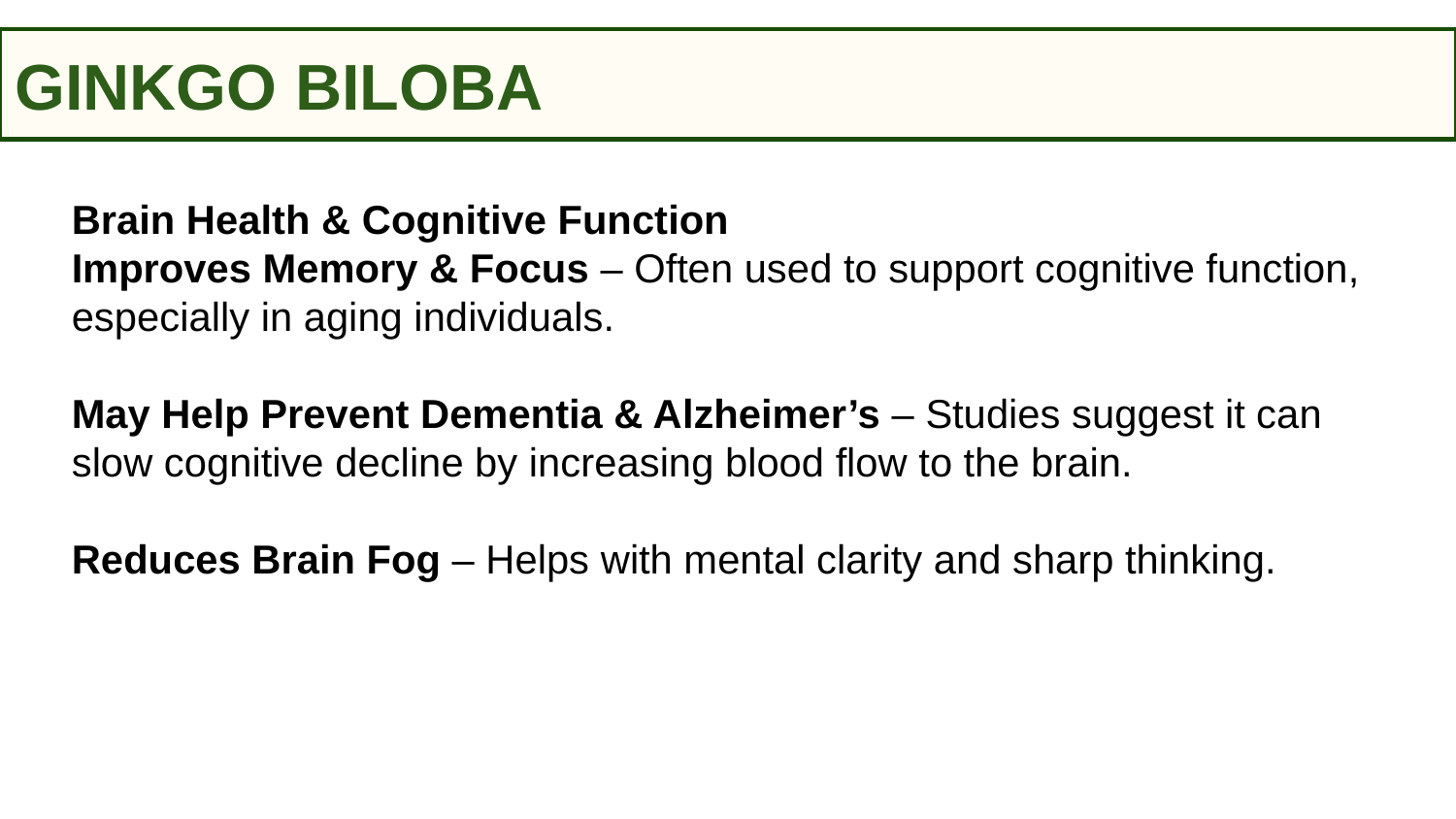

GINKGO BILOBA
Brain Health & Cognitive Function
Improves Memory & Focus – Often used to support cognitive function, especially in aging individuals.

May Help Prevent Dementia & Alzheimer’s – Studies suggest it can slow cognitive decline by increasing blood flow to the brain.

Reduces Brain Fog – Helps with mental clarity and sharp thinking.